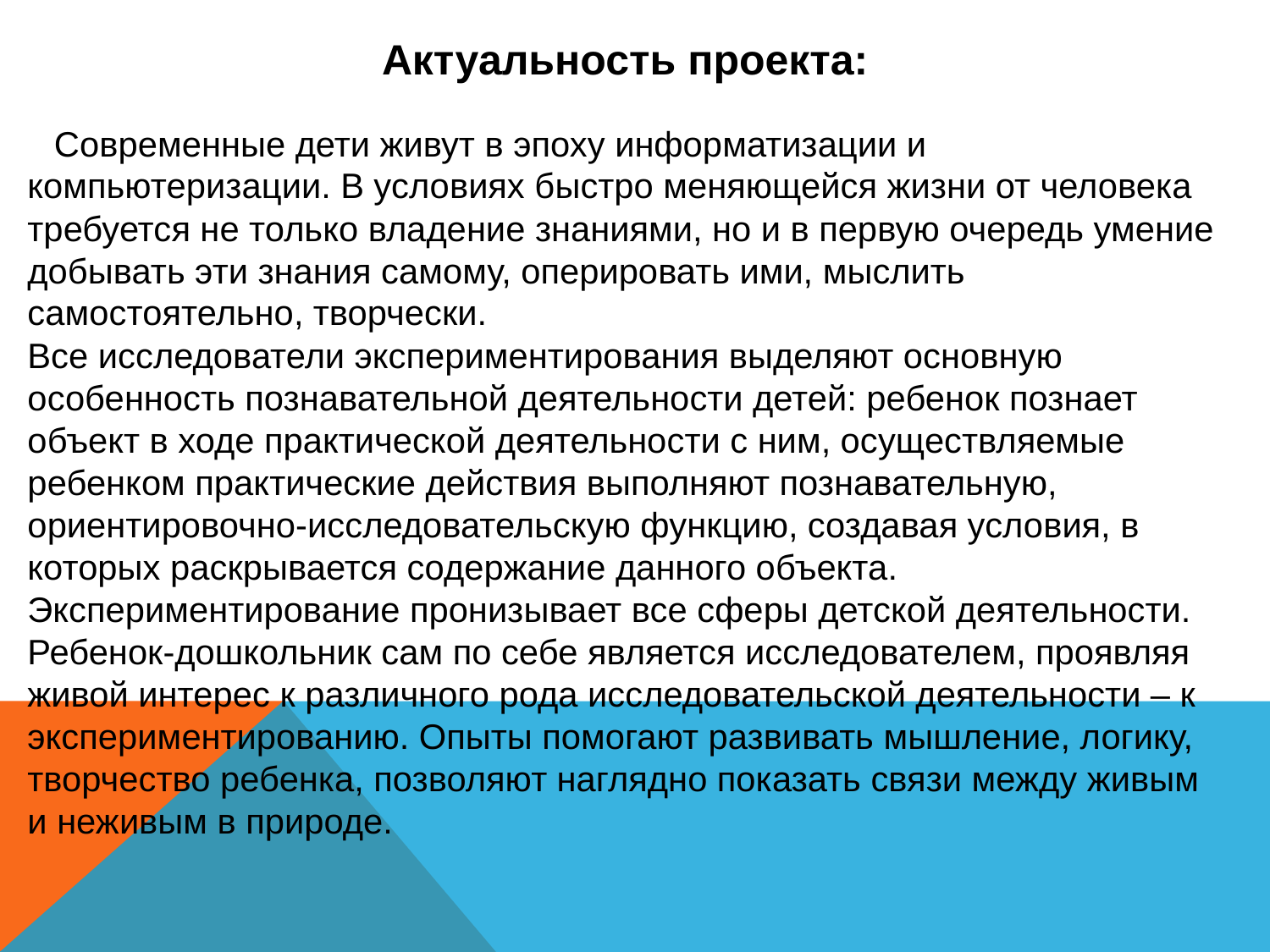

Актуальность проекта:

   Современные дети живут в эпоху информатизации и компьютеризации. В условиях быстро меняющейся жизни от человека требуется не только владение знаниями, но и в первую очередь умение добывать эти знания самому, оперировать ими, мыслить самостоятельно, творчески.
Все исследователи экспериментирования выделяют основную особенность познавательной деятельности детей: ребенок познает объект в ходе практической деятельности с ним, осуществляемые ребенком практические действия выполняют познавательную, ориентировочно-исследовательскую функцию, создавая условия, в которых раскрывается содержание данного объекта. Экспериментирование пронизывает все сферы детской деятельности. Ребенок-дошкольник сам по себе является исследователем, проявляя живой интерес к различного рода исследовательской деятельности – к экспериментированию. Опыты помогают развивать мышление, логику, творчество ребенка, позволяют наглядно показать связи между живым и неживым в природе.